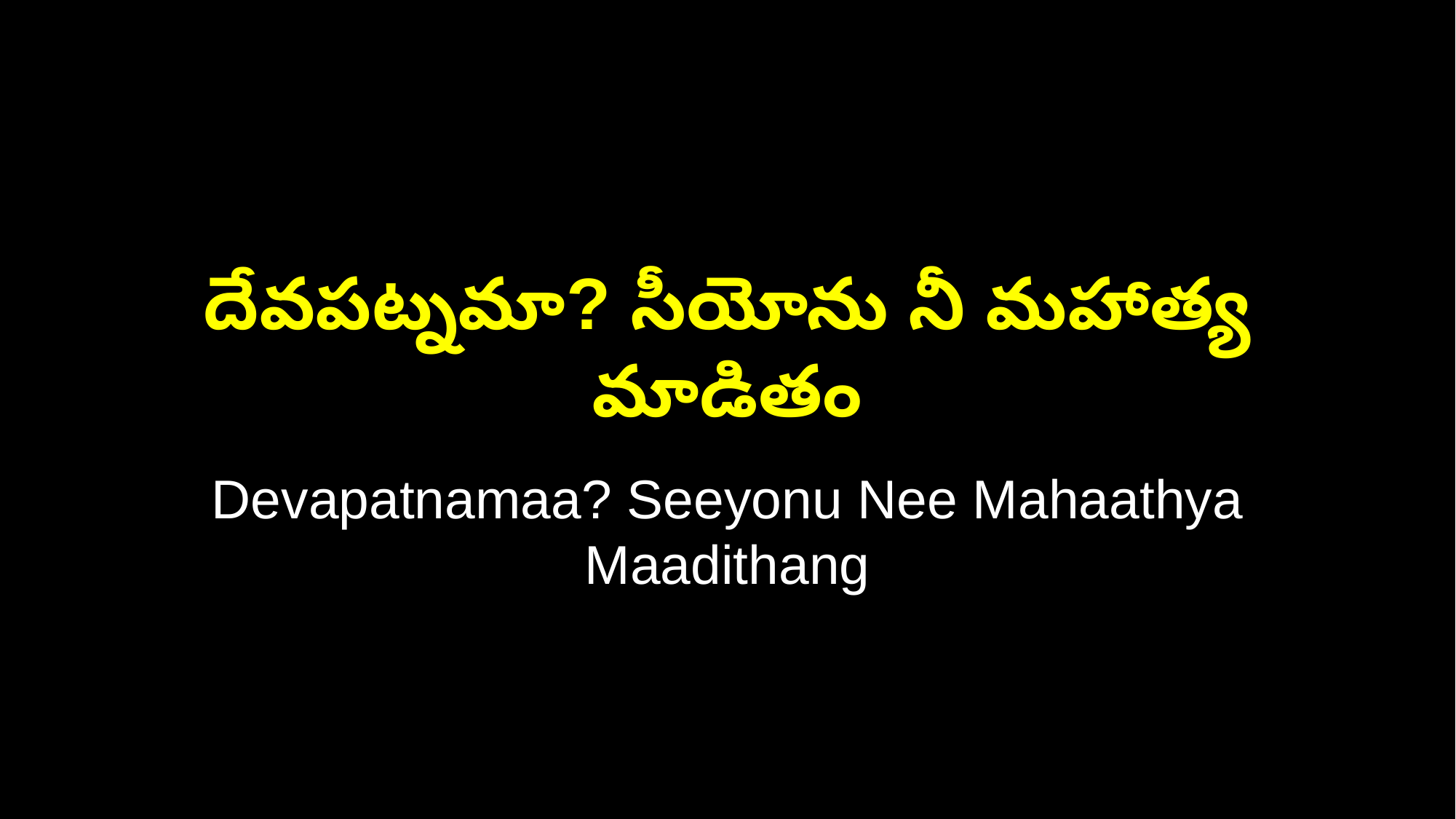

దేవపట్నమా? సీయోను నీ మహాత్య మాడితం
Devapatnamaa? Seeyonu Nee Mahaathya Maadithang